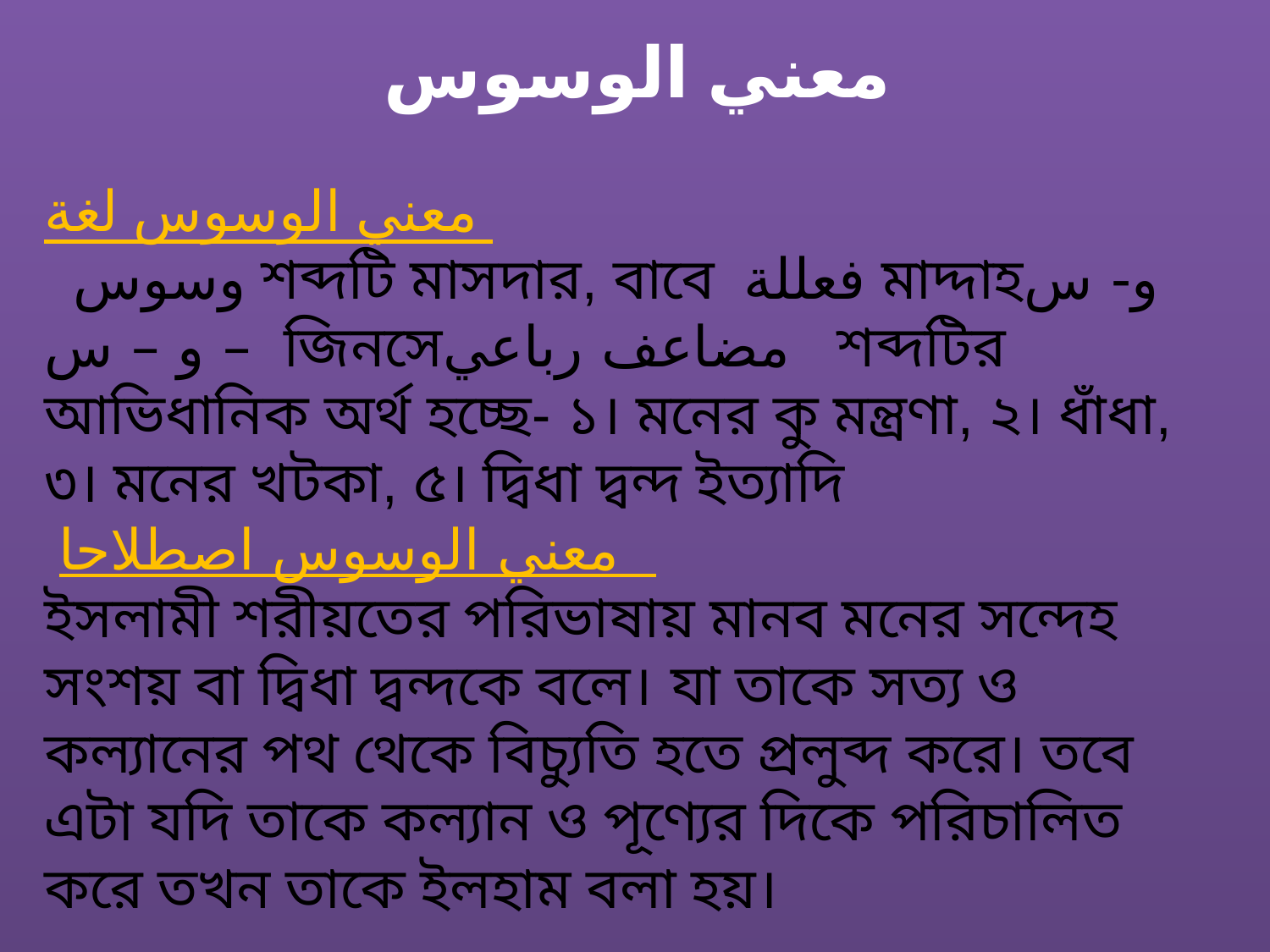

معني الوسوس
معني الوسوس لغة
  وسوس শব্দটি মাসদার, বাবে  فعللة মাদ্দাহو- س – و – س  জিনসেمضاعف رباعي   শব্দটির আভিধানিক অর্থ হচ্ছে- ১। মনের কু মন্ত্রণা, ২। ধাঁধা, ৩। মনের খটকা, ৫। দ্বিধা দ্বন্দ ইত্যাদি
 معني الوسوس اصطلاحا
ইসলামী শরীয়তের পরিভাষায় মানব মনের সন্দেহ সংশয় বা দ্বিধা দ্বন্দকে বলে। যা তাকে সত্য ও কল্যানের পথ থেকে বিচ্যুতি হতে প্রলুব্দ করে। তবে এটা যদি তাকে কল্যান ও পূণ্যের দিকে পরিচালিত করে তখন তাকে ইলহাম বলা হয়।